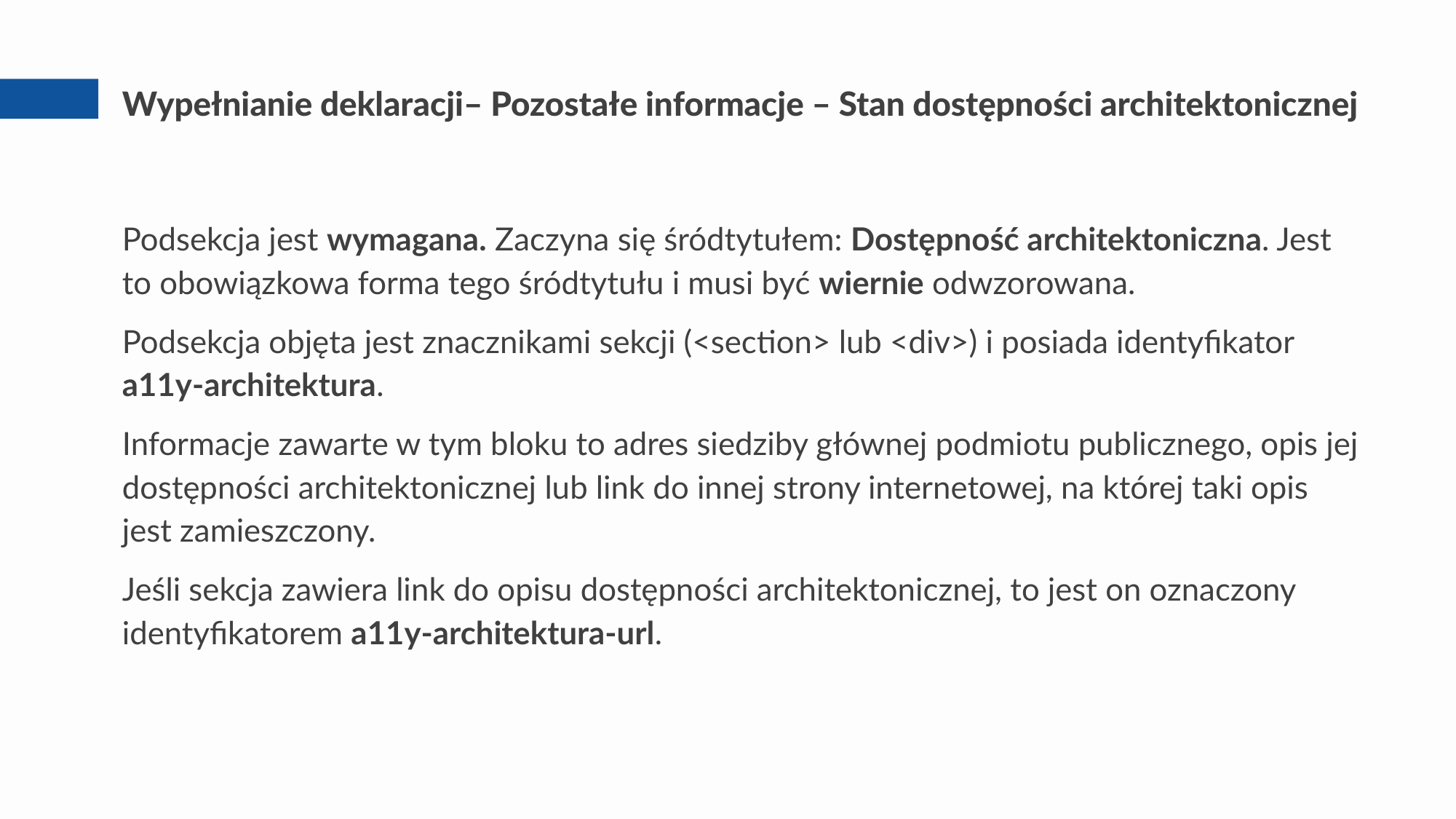

# Wypełnianie deklaracji– Pozostałe informacje – Stan dostępności architektonicznej
Podsekcja jest wymagana. Zaczyna się śródtytułem: Dostępność architektoniczna. Jest to obowiązkowa forma tego śródtytułu i musi być wiernie odwzorowana.
Podsekcja objęta jest znacznikami sekcji (<section> lub <div>) i posiada identyfikator a11y-architektura.
Informacje zawarte w tym bloku to adres siedziby głównej podmiotu publicznego, opis jej dostępności architektonicznej lub link do innej strony internetowej, na której taki opis jest zamieszczony.
Jeśli sekcja zawiera link do opisu dostępności architektonicznej, to jest on oznaczony identyfikatorem a11y-architektura-url.